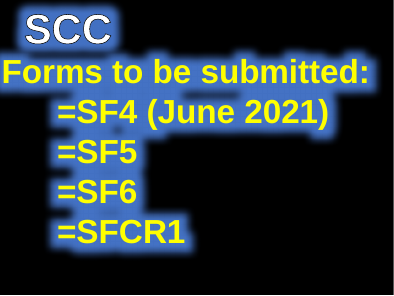

SCC
Forms to be submitted:
      =SF4 (June 2021)
      =SF5
      =SF6
      =SFCR1